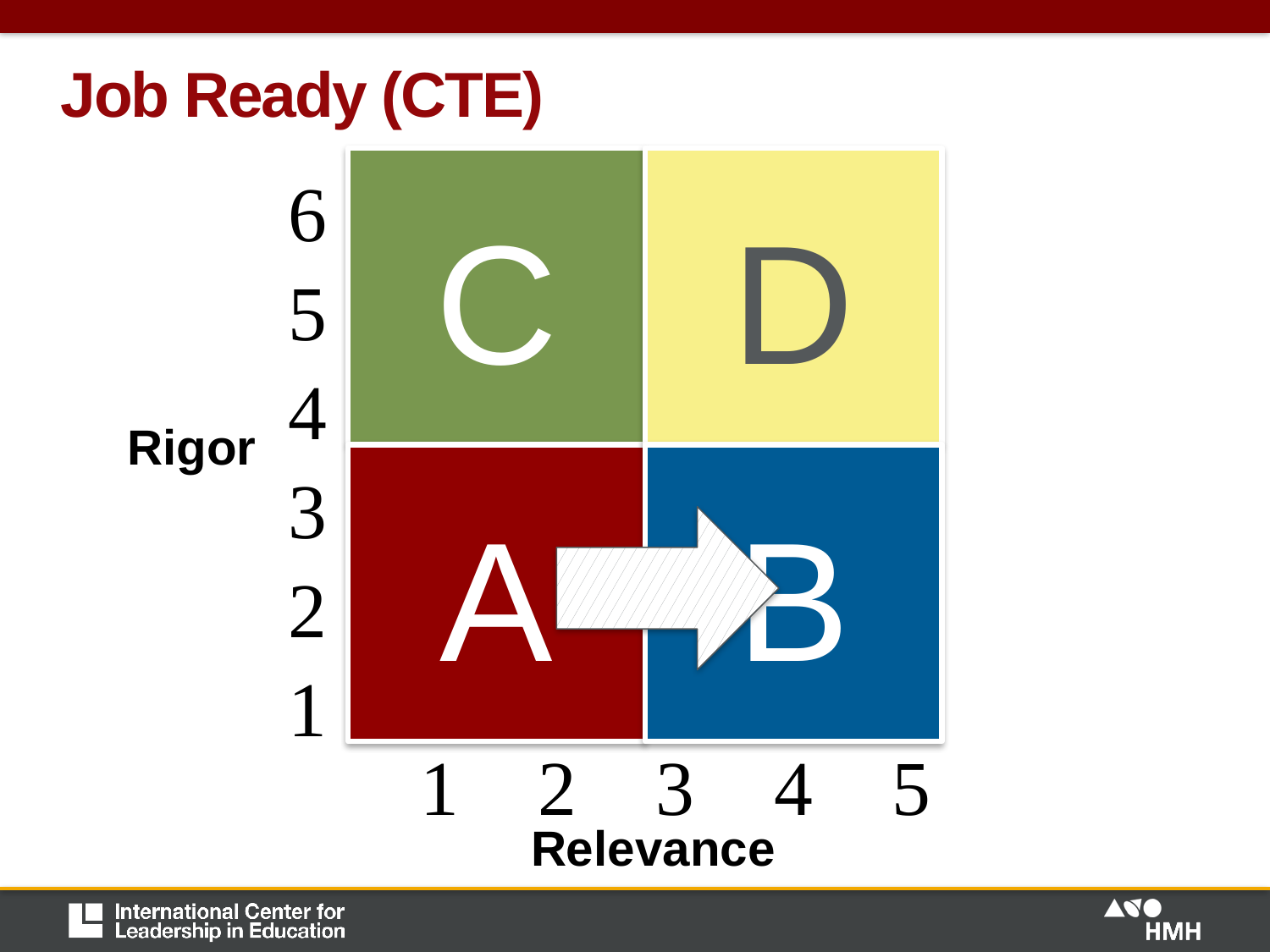

Job Ready (CTE)
C
D
A
B
6
5
4
3
2
1
Rigor
Relevance

1
2
3
4
5